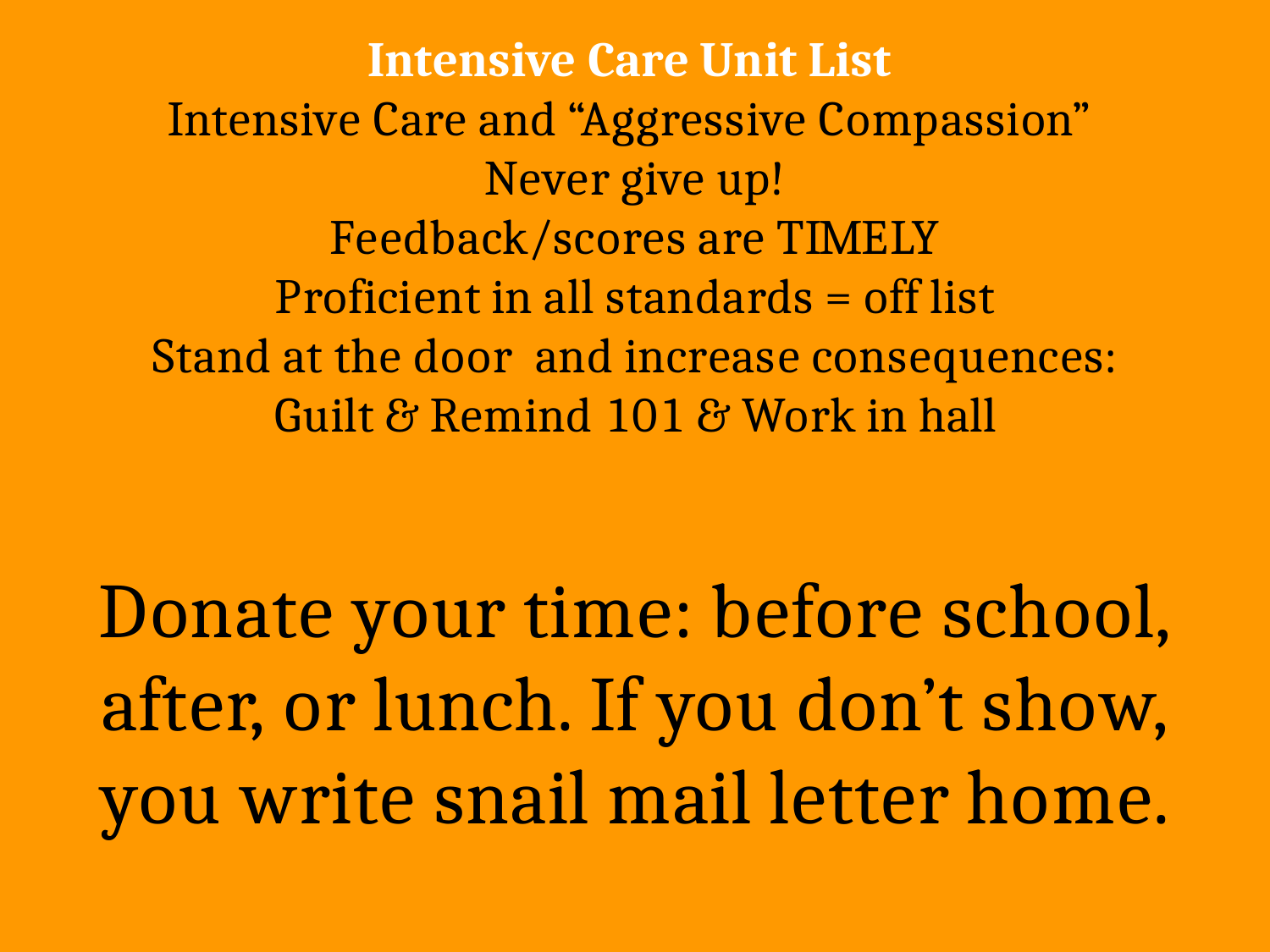

Intensive Care Unit List
Intensive Care and “Aggressive Compassion”
Never give up!
Feedback/scores are TIMELY
Proficient in all standards = off list
Stand at the door  and increase consequences:
Guilt & Remind 101 & Work in hall

Donate your time: before school, after, or lunch. If you don’t show, you write snail mail letter home.